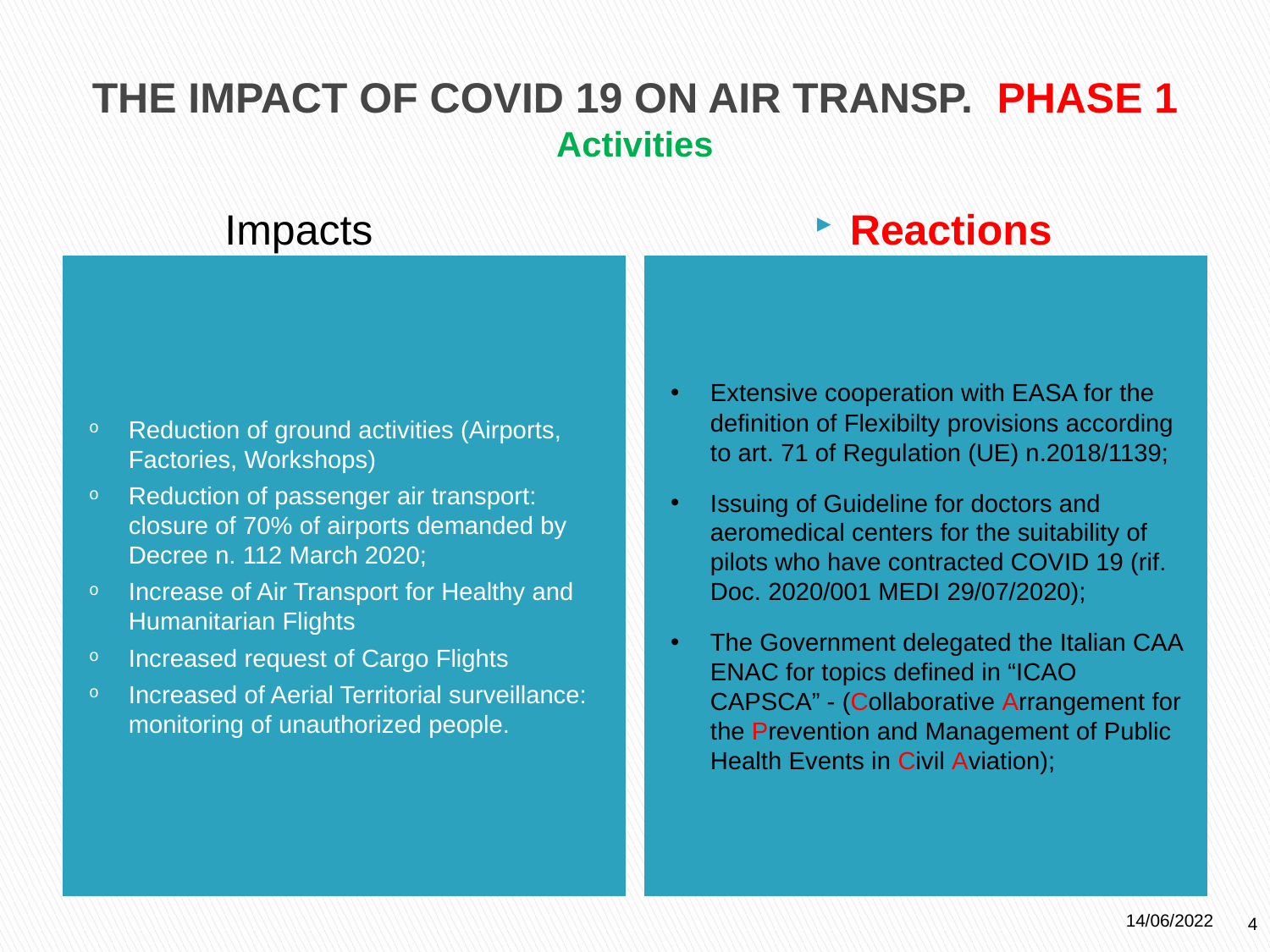

# THE IMPACT OF COVID 19 ON AIR TRANSP.  PHASE 1 Activities
Reactions
Impacts
Extensive cooperation with EASA for the definition of Flexibilty provisions according to art. 71 of Regulation (UE) n.2018/1139;
Issuing of Guideline for doctors and aeromedical centers for the suitability of pilots who have contracted COVID 19 (rif. Doc. 2020/001 MEDI 29/07/2020);
The Government delegated the Italian CAA ENAC for topics defined in “ICAO CAPSCA” - (Collaborative Arrangement for the Prevention and Management of Public Health Events in Civil Aviation);
Reduction of ground activities (Airports, Factories, Workshops)
Reduction of passenger air transport: closure of 70% of airports demanded by Decree n. 112 March 2020;
Increase of Air Transport for Healthy and Humanitarian Flights
Increased request of Cargo Flights
Increased of Aerial Territorial surveillance: monitoring of unauthorized people.
14/06/2022
4